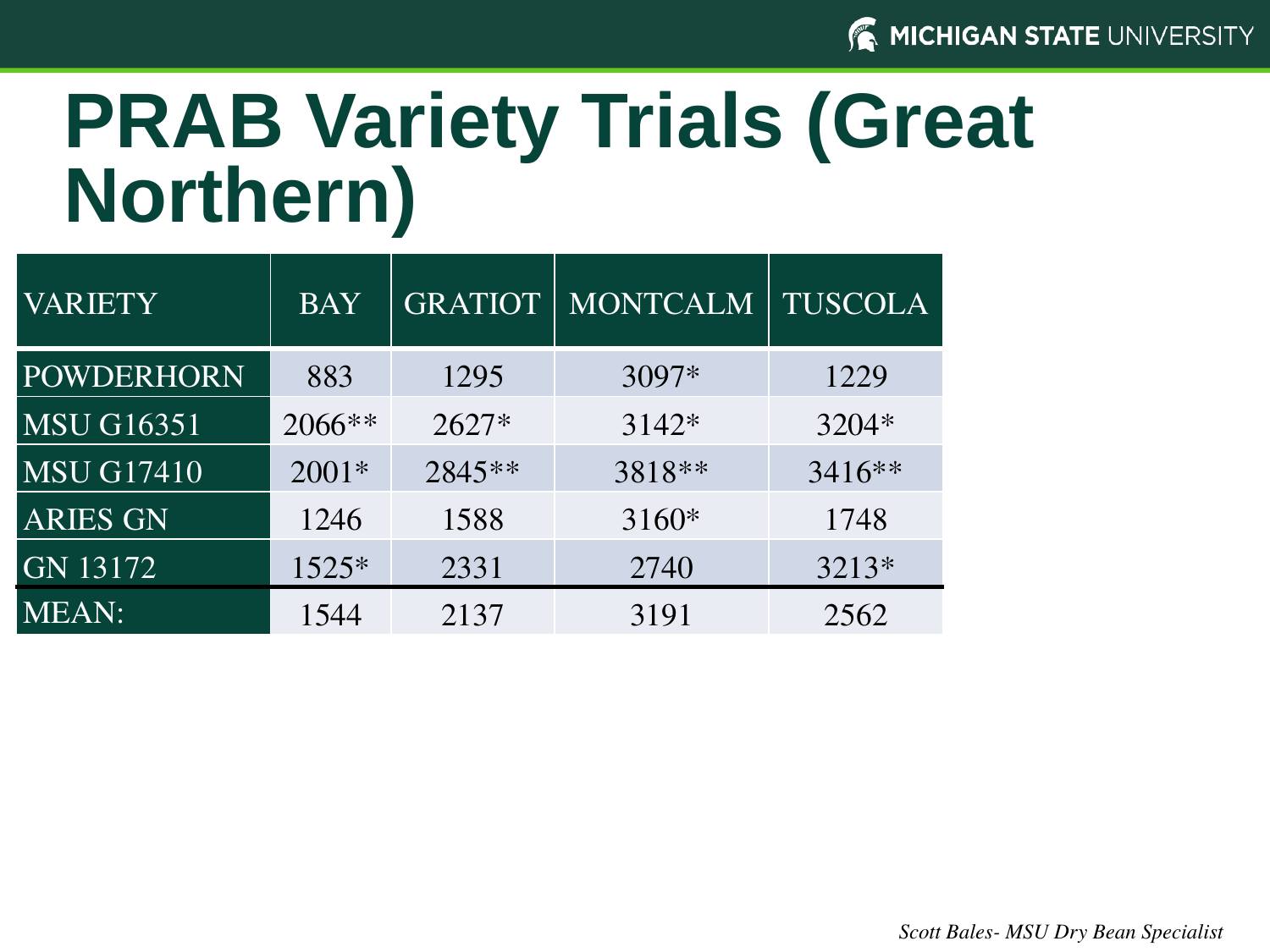

# PRAB Variety Trials (Great Northern)

| VARIETY | BAY | GRATIOT | MONTCALM | TUSCOLA | 1-year AVG. | WM Rating |
| --- | --- | --- | --- | --- | --- | --- |
| POWDERHORN | 883 | 1295 | 3097\* | 1229 | 1626 | 5.0 |
| MSU G16351 | 2066\*\* | 2627\* | 3142\* | 3204\* | 2760\* | 3.0 |
| MSU G17410 | 2001\* | 2845\*\* | 3818\*\* | 3416\*\* | 3020\*\* | 3.0 |
| ARIES GN | 1246 | 1588 | 3160\* | 1748 | 1936 | 5.0 |
| GN 13172 | 1525\* | 2331 | 2740 | 3213\* | 2452 | 4.0 |
| MEAN: | 1544 | 2137 | 3191 | 2562 | 2359 | 4.0 |
Scott Bales- MSU Dry Bean Specialist